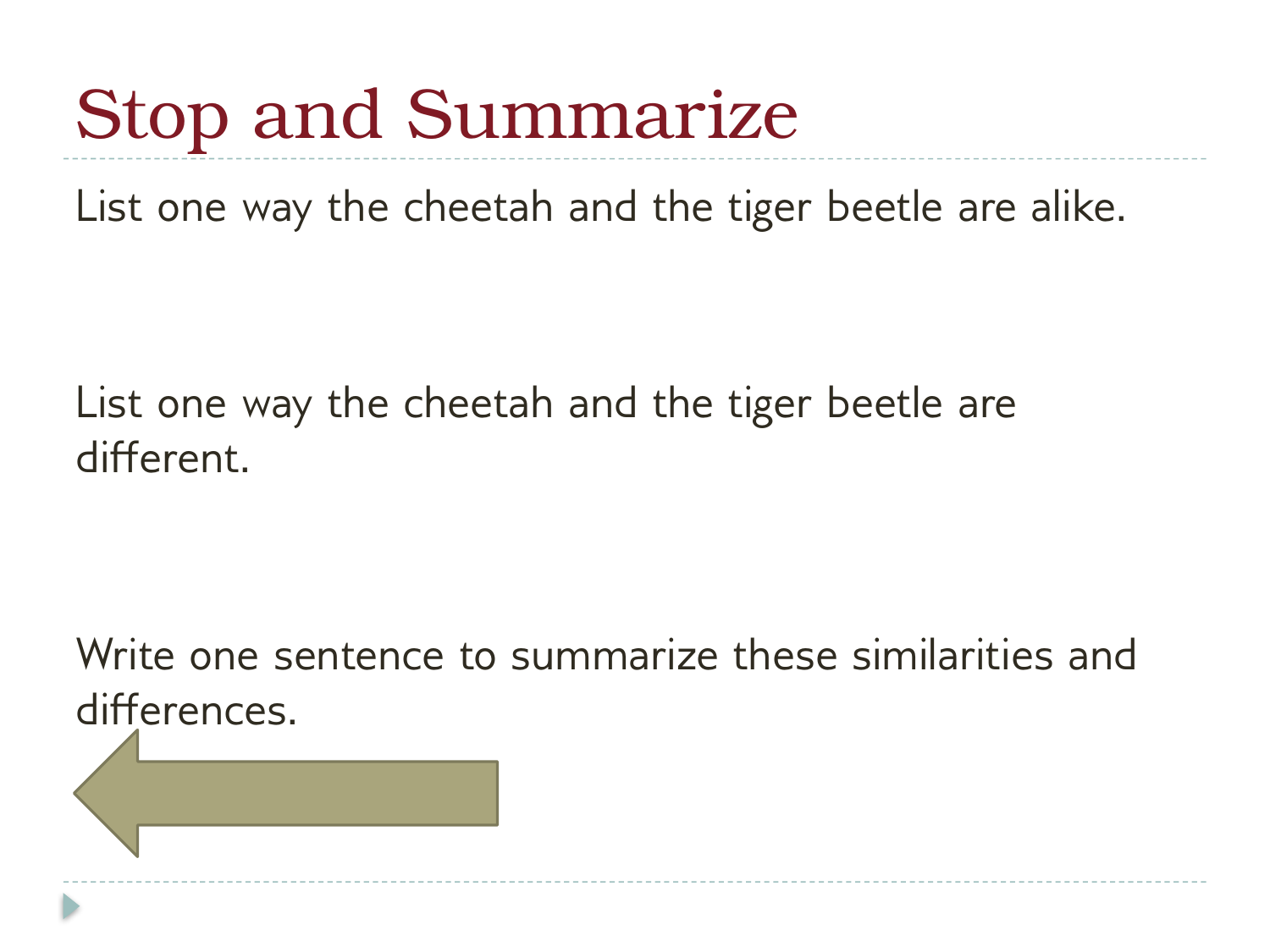

# Stop and Summarize
List one way the cheetah and the tiger beetle are alike.

List one way the cheetah and the tiger beetle are different.

Write one sentence to summarize these similarities and differences.